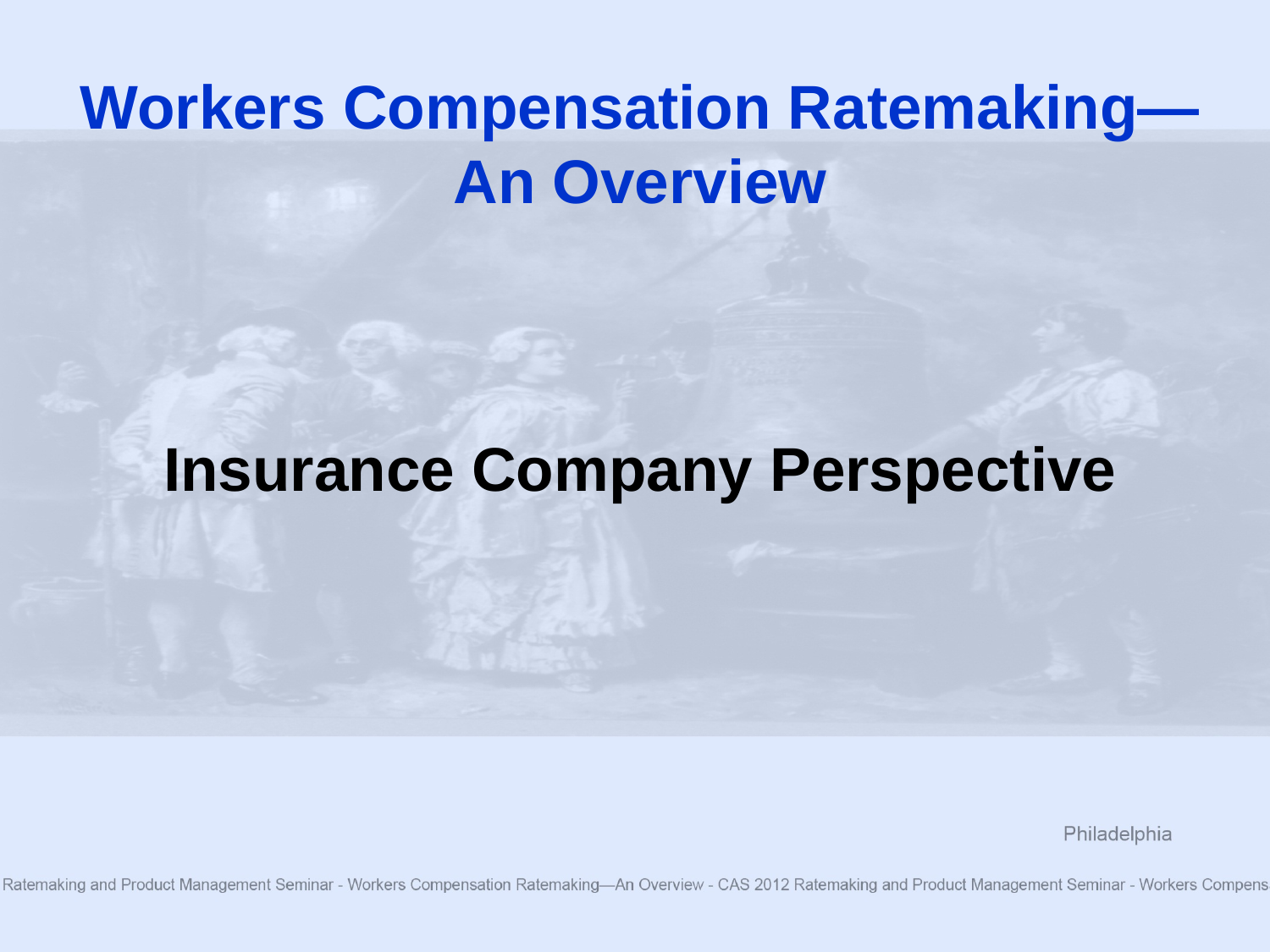

Workers Compensation Ratemaking—An Overview
Insurance Company Perspective